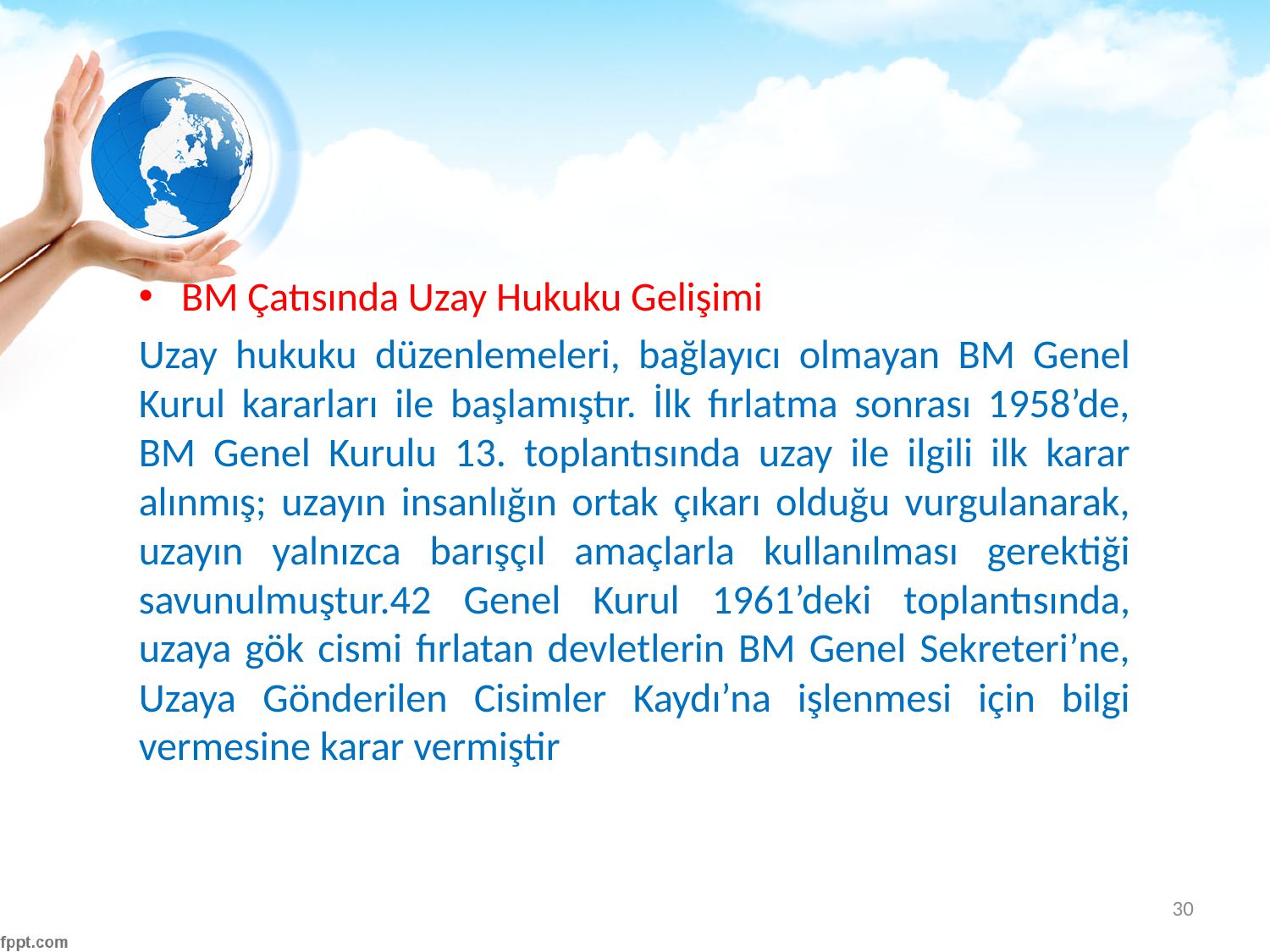

#
BM Çatısında Uzay Hukuku Gelişimi
Uzay hukuku düzenlemeleri, bağlayıcı olmayan BM Genel Kurul kararları ile başlamıştır. İlk fırlatma sonrası 1958’de, BM Genel Kurulu 13. toplantısında uzay ile ilgili ilk karar alınmış; uzayın insanlığın ortak çıkarı olduğu vurgulanarak, uzayın yalnızca barışçıl amaçlarla kullanılması gerektiği savunulmuştur.42 Genel Kurul 1961’deki toplantısında, uzaya gök cismi fırlatan devletlerin BM Genel Sekreteri’ne, Uzaya Gönderilen Cisimler Kaydı’na işlenmesi için bilgi vermesine karar vermiştir
30